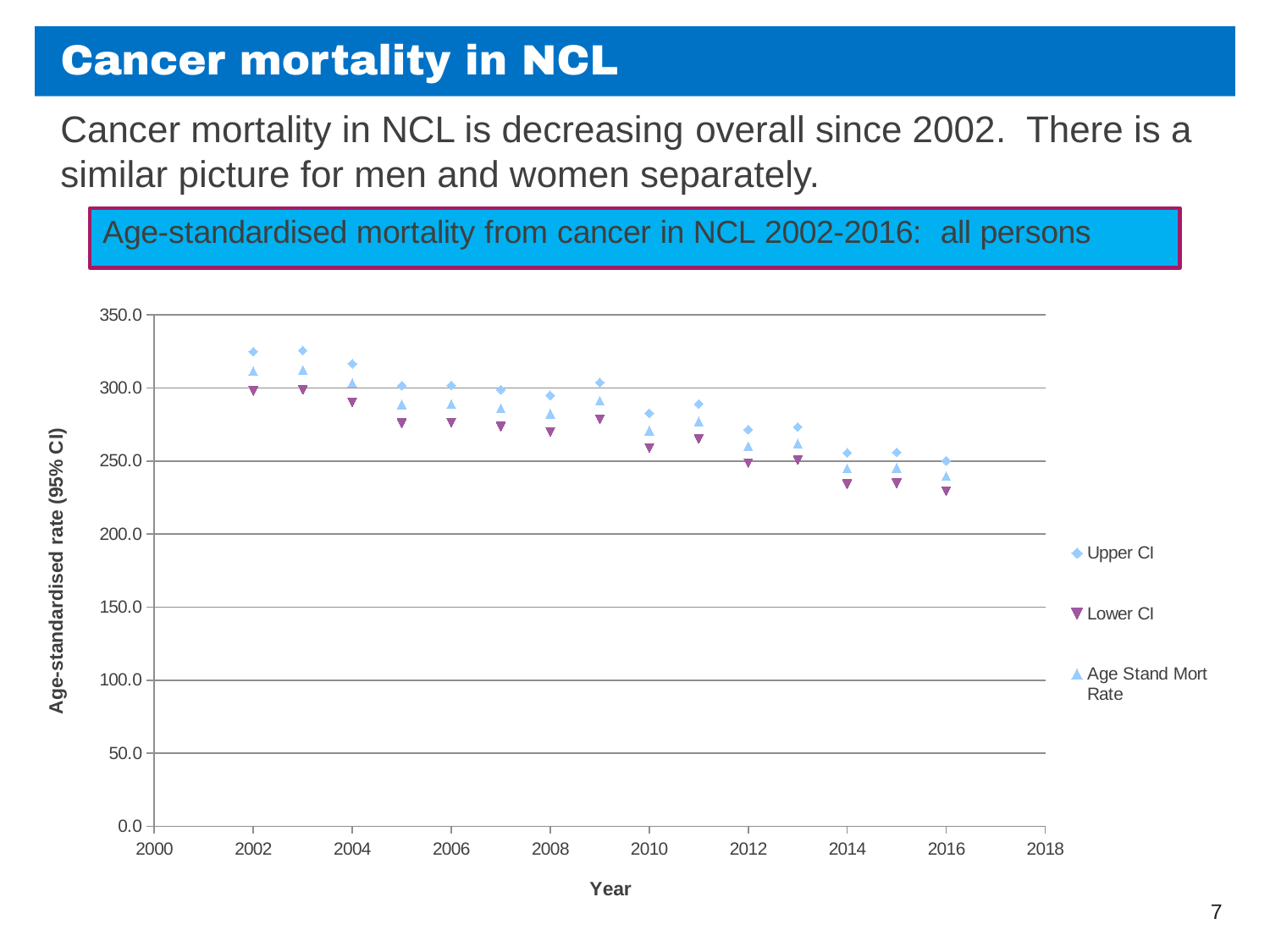

# Cancer mortality in NCL
Cancer mortality in NCL is decreasing overall since 2002.  There is a similar picture for men and women separately.

### Chart

| Category | Upper CI | Lower CI | Age Stand Mort Rate  |
|---|---|---|---|
7